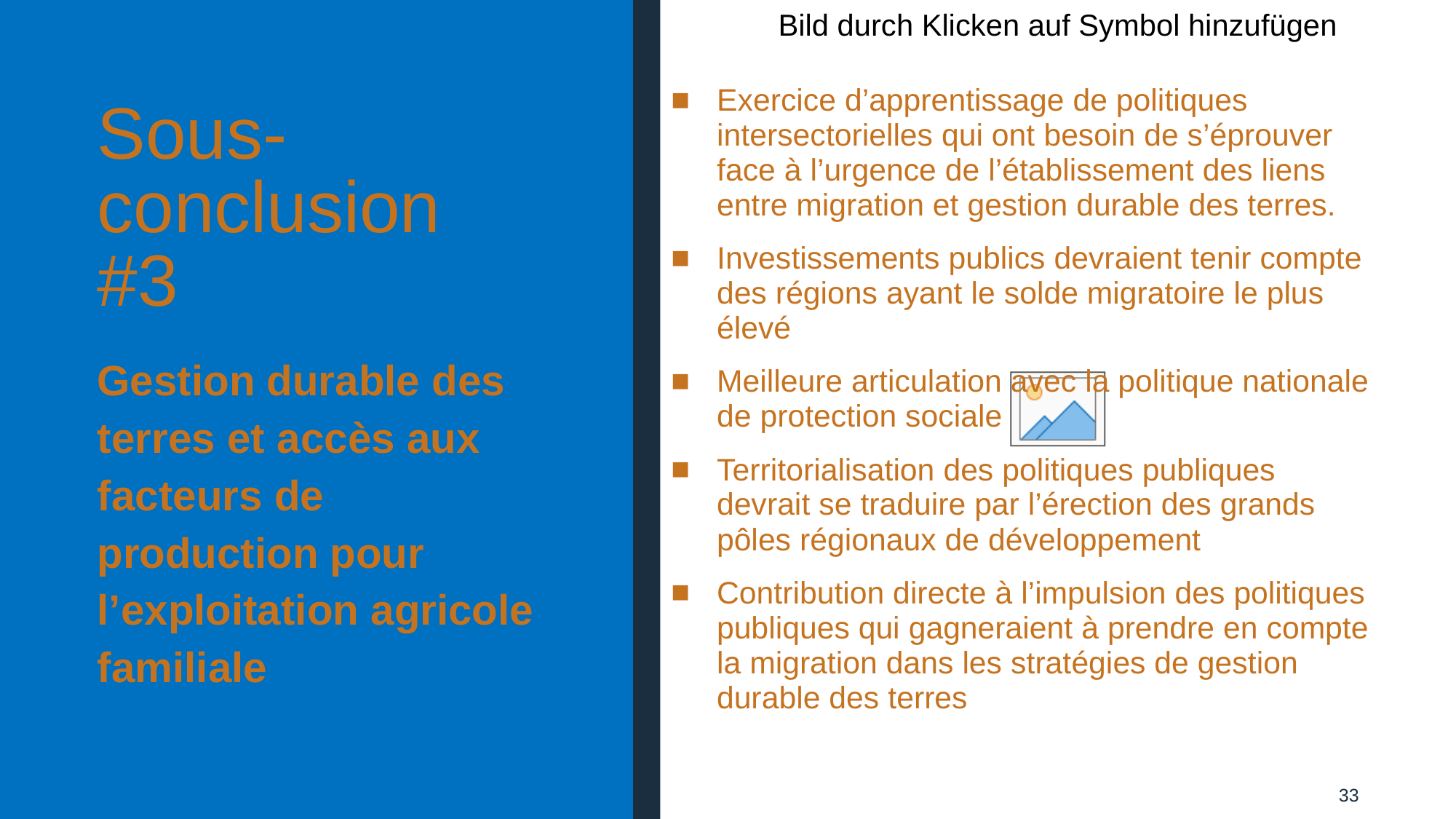

Exercice d’apprentissage de politiques intersectorielles qui ont besoin de s’éprouver face à l’urgence de l’établissement des liens entre migration et gestion durable des terres.
Investissements publics devraient tenir compte des régions ayant le solde migratoire le plus élevé
Meilleure articulation avec la politique nationale de protection sociale
Territorialisation des politiques publiques devrait se traduire par l’érection des grands pôles régionaux de développement
Contribution directe à l’impulsion des politiques publiques qui gagneraient à prendre en compte la migration dans les stratégies de gestion durable des terres
# Sous-conclusion #3
Gestion durable des terres et accès aux facteurs de production pour l’exploitation agricole familiale
33